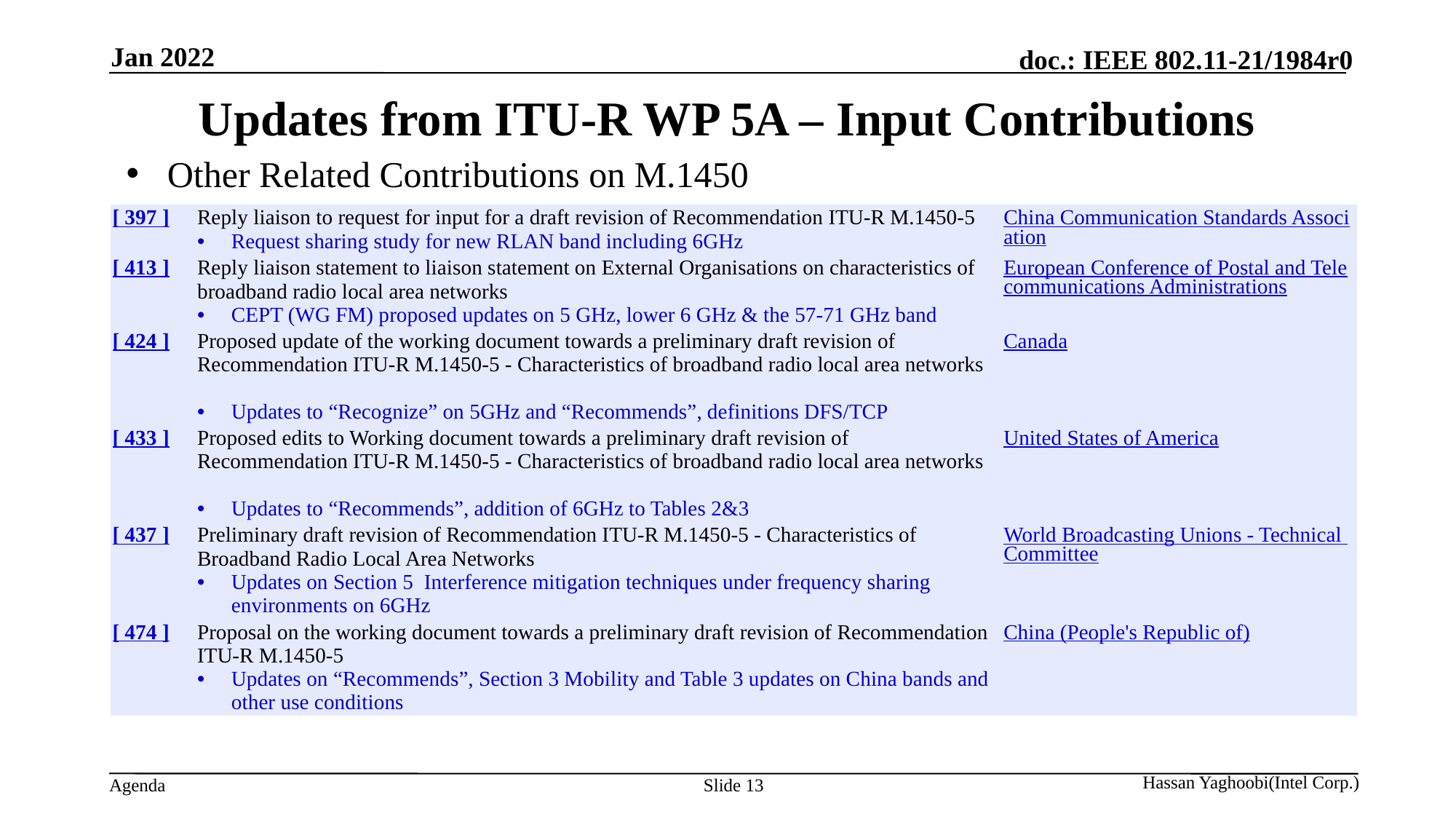

Jan 2022
# Updates from ITU-R WP 5A – Input Contributions
Other Related Contributions on M.1450

| [ 397 ] | Reply liaison to request for input for a draft revision of Recommendation ITU-R M.1450-5     Request sharing study for new RLAN band including 6GHz | China Communication Standards Association |
| --- | --- | --- |
| [ 413 ] | Reply liaison statement to liaison statement on External Organisations on characteristics of broadband radio local area networks   CEPT (WG FM) proposed updates on 5 GHz, lower 6 GHz & the 57-71 GHz band | European Conference of Postal and Telecommunications Administrations |
| [ 424 ] | Proposed update of the working document towards a preliminary draft revision of Recommendation ITU-R M.1450-5 - Characteristics of broadband radio local area networks     Updates to “Recognize” on 5GHz and “Recommends”, definitions DFS/TCP | Canada |
| [ 433 ] | Proposed edits to Working document towards a preliminary draft revision of Recommendation ITU-R M.1450-5 - Characteristics of broadband radio local area networks     Updates to “Recommends”, addition of 6GHz to Tables 2&3 | United States of America |
| [ 437 ] | Preliminary draft revision of Recommendation ITU-R M.1450-5 - Characteristics of Broadband Radio Local Area Networks     Updates on Section 5 Interference mitigation techniques under frequency sharing environments on 6GHz | World Broadcasting Unions - Technical Committee |
| [ 474 ] | Proposal on the working document towards a preliminary draft revision of Recommendation ITU-R M.1450-5 Updates on “Recommends”, Section 3 Mobility and Table 3 updates on China bands and other use conditions | China (People's Republic of) |
Slide 13
Hassan Yaghoobi(Intel Corp.)